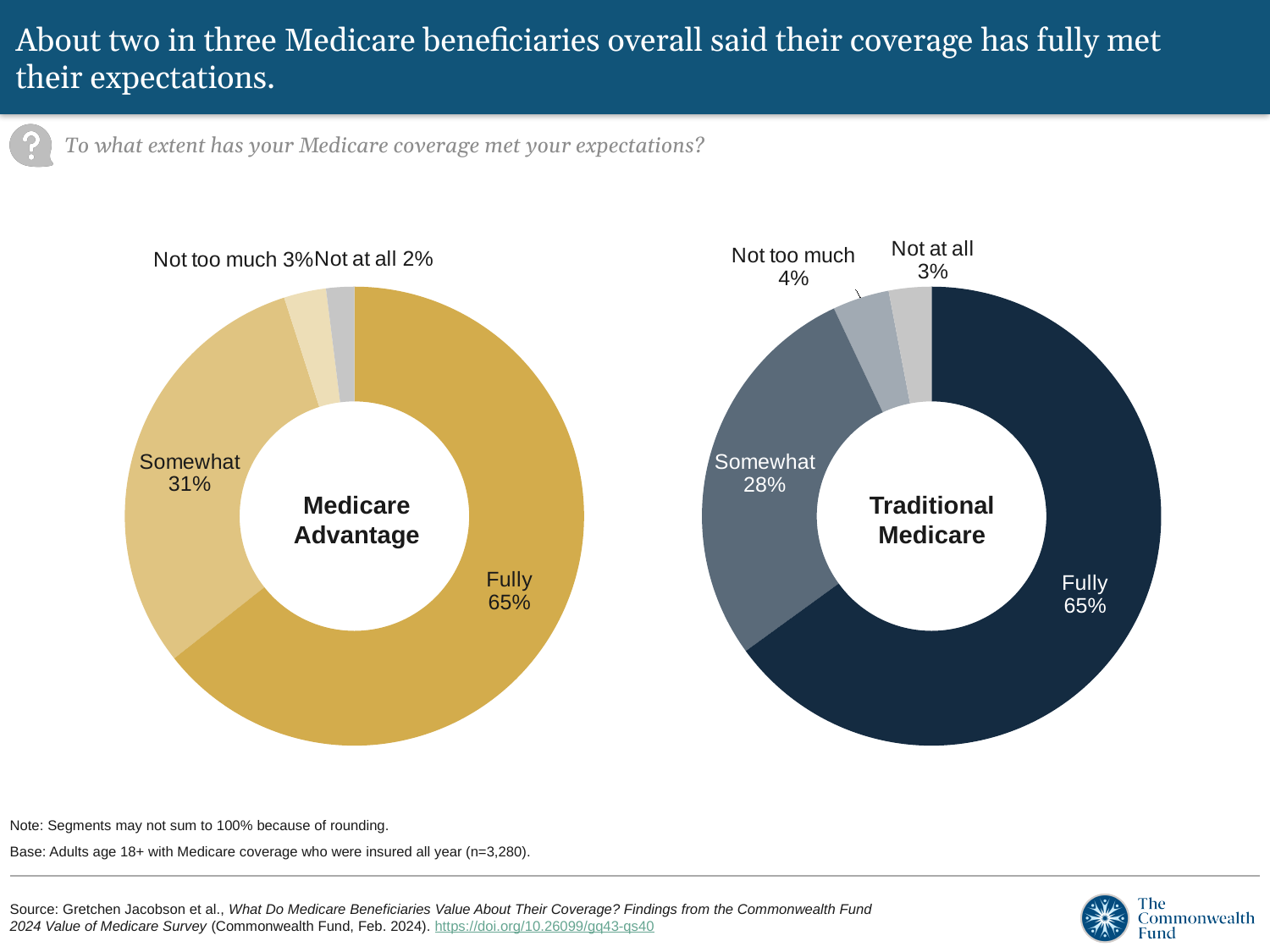

# About two in three Medicare beneficiaries overall said their coverage has fully met their expectations.
To what extent has your Medicare coverage met your expectations?

### Chart

| Category | Medicare Advantage |
|---|---|
| Fully | 0.65 |
| Somewhat | 0.31 |
| Not too much | 0.03 |
| Not at all | 0.02 |

### Chart

| Category | Traditional Medicare |
|---|---|
| Fully | 0.65 |
| Somewhat | 0.28 |
| Not too much | 0.04 |
| Not at all | 0.03 |
Medicare Advantage
Traditional Medicare
Note: Segments may not sum to 100% because of rounding.
Base: Adults age 18+ with Medicare coverage who were insured all year (n=3,280).